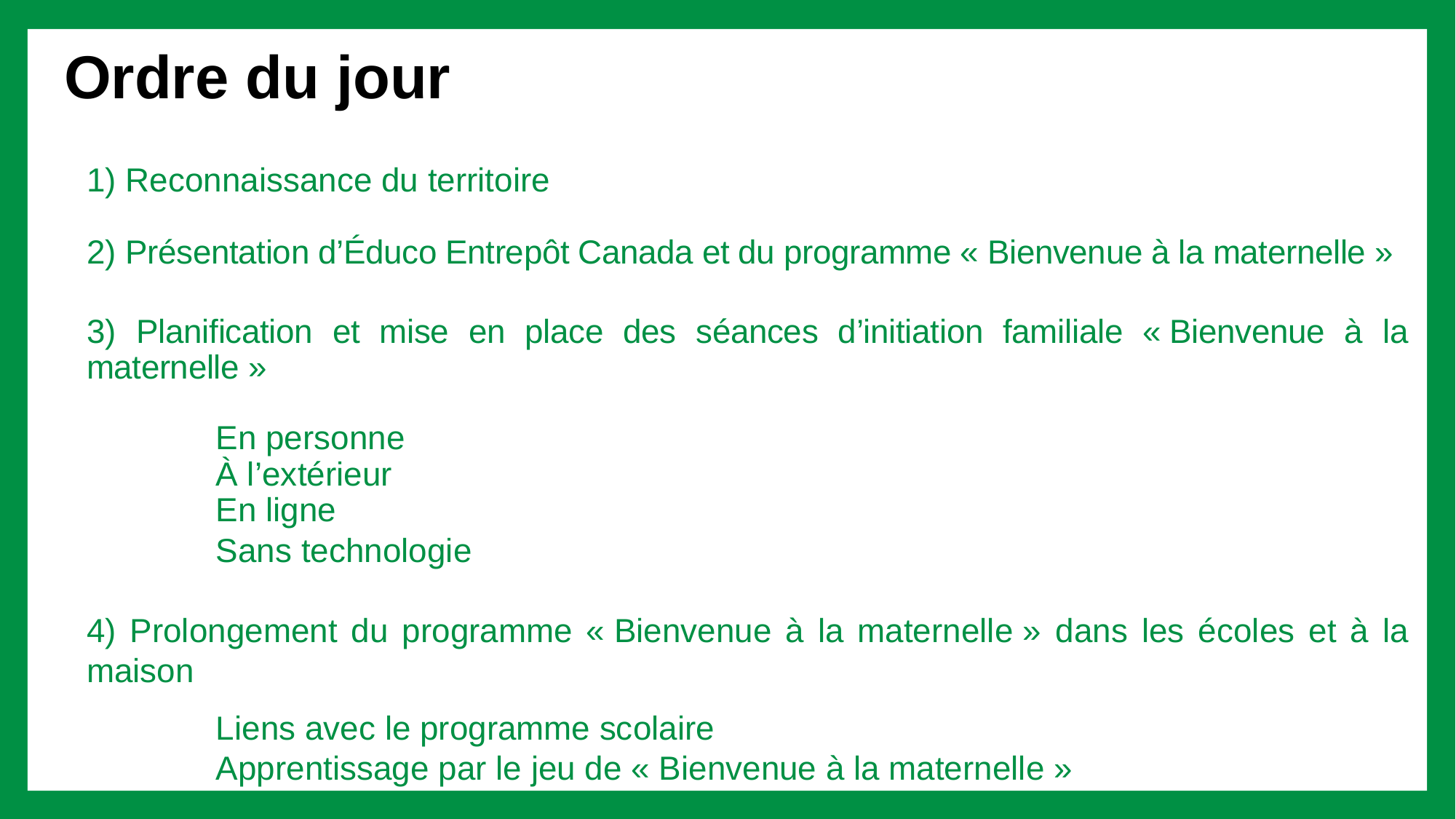

Ordre du jour
1) Reconnaissance du territoire

2) Présentation d’Éduco Entrepôt Canada et du programme « Bienvenue à la maternelle »

3) Planification et mise en place des séances d’initiation familiale « Bienvenue à la maternelle »

En personne
À l’extérieur
En ligne
Sans technologie

4) Prolongement du programme « Bienvenue à la maternelle » dans les écoles et à la maison

Liens avec le programme scolaire
Apprentissage par le jeu de « Bienvenue à la maternelle »